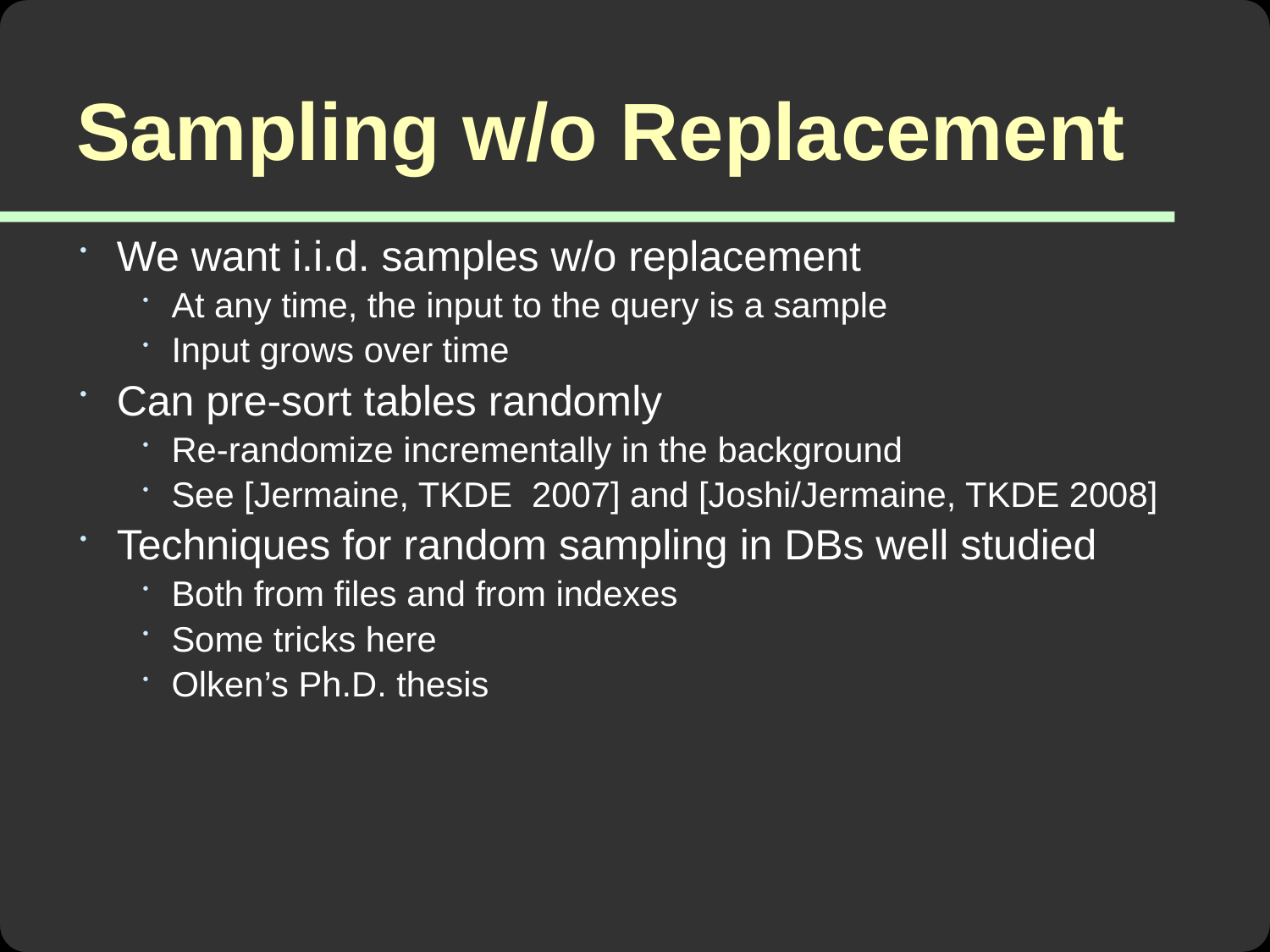

# Sampling w/o Replacement
We want i.i.d. samples w/o replacement
At any time, the input to the query is a sample
Input grows over time
Can pre-sort tables randomly
Re-randomize incrementally in the background
See [Jermaine, TKDE  2007] and [Joshi/Jermaine, TKDE 2008]
Techniques for random sampling in DBs well studied
Both from files and from indexes
Some tricks here
Olken’s Ph.D. thesis